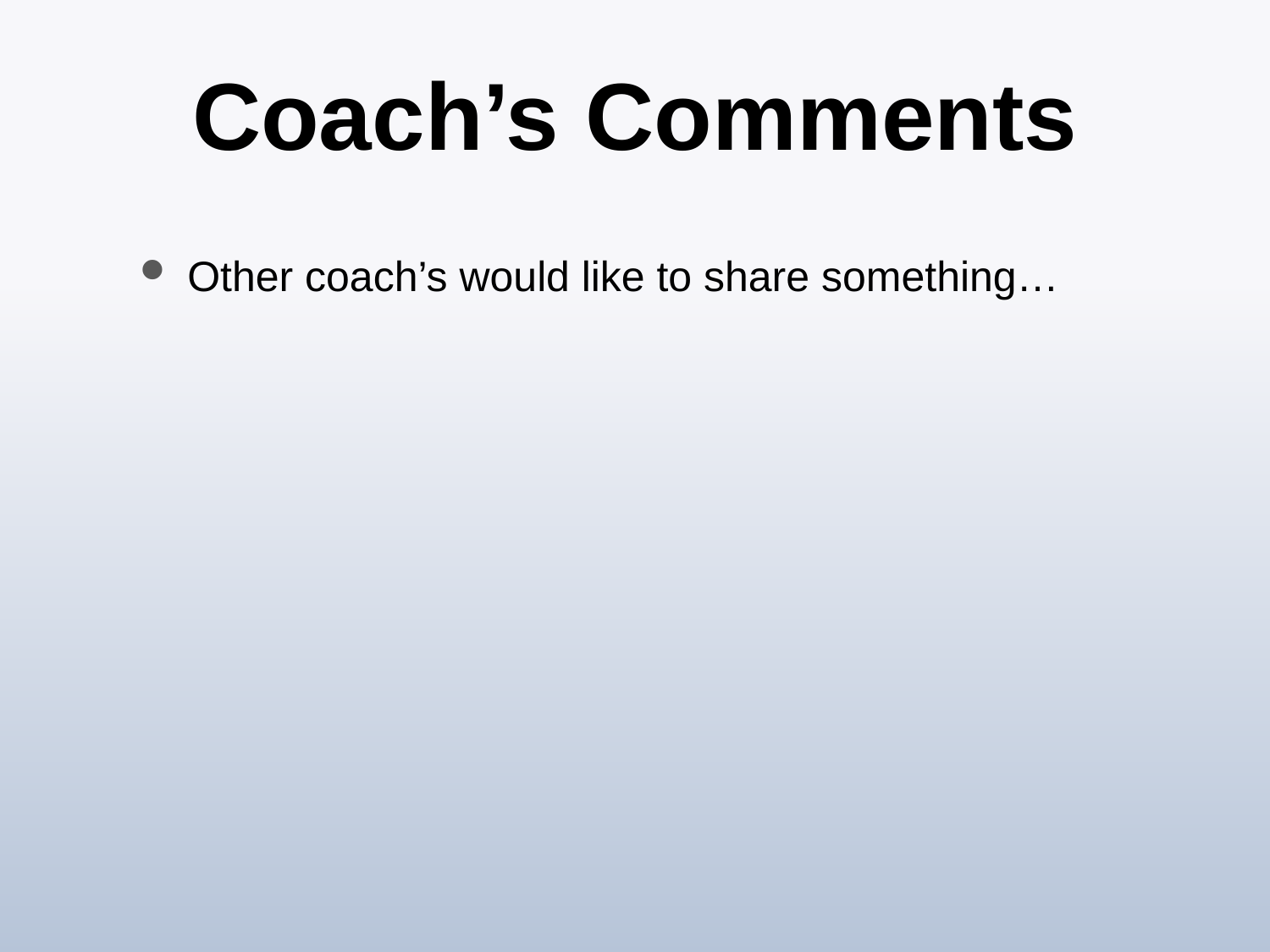

# Coach’s Comments
Other coach’s would like to share something…